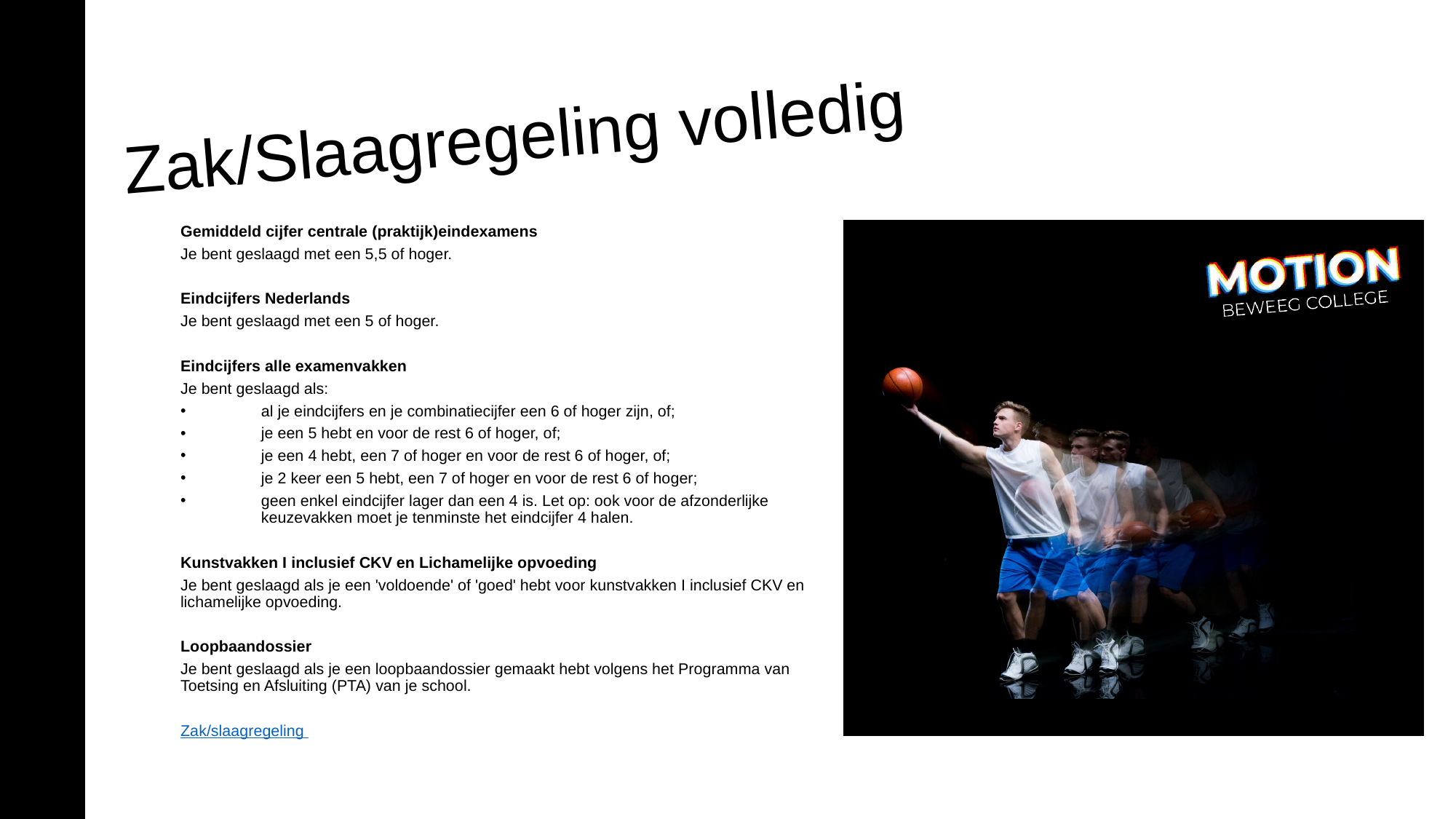

# Zak/Slaagregeling volledig
Gemiddeld cijfer centrale (praktijk)eindexamens
Je bent geslaagd met een 5,5 of hoger.

Eindcijfers Nederlands
Je bent geslaagd met een 5 of hoger.

Eindcijfers alle examenvakken
Je bent geslaagd als:
al je eindcijfers en je combinatiecijfer een 6 of hoger zijn, of;
je een 5 hebt en voor de rest 6 of hoger, of;
je een 4 hebt, een 7 of hoger en voor de rest 6 of hoger, of;
je 2 keer een 5 hebt, een 7 of hoger en voor de rest 6 of hoger;
geen enkel eindcijfer lager dan een 4 is. Let op: ook voor de afzonderlijke keuzevakken moet je tenminste het eindcijfer 4 halen.

Kunstvakken I inclusief CKV en Lichamelijke opvoeding
Je bent geslaagd als je een 'voldoende' of 'goed' hebt voor kunstvakken I inclusief CKV en lichamelijke opvoeding.

Loopbaandossier
Je bent geslaagd als je een loopbaandossier gemaakt hebt volgens het Programma van Toetsing en Afsluiting (PTA) van je school.

Zak/slaagregeling